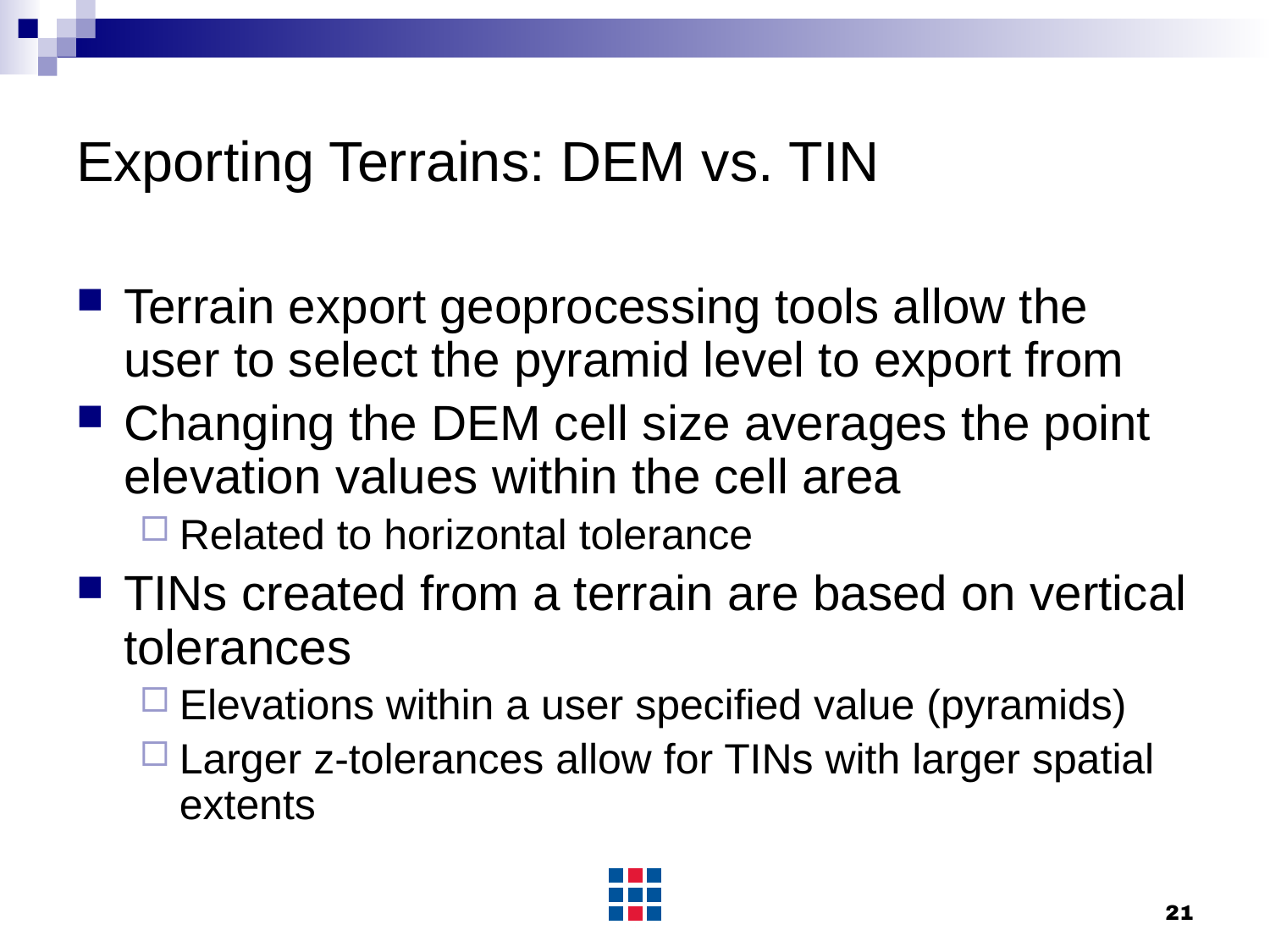

# Exporting Terrains: DEM vs. TIN
Terrain export geoprocessing tools allow the user to select the pyramid level to export from
Changing the DEM cell size averages the point elevation values within the cell area
Related to horizontal tolerance
TINs created from a terrain are based on vertical tolerances
Elevations within a user specified value (pyramids)
Larger z-tolerances allow for TINs with larger spatial extents
21